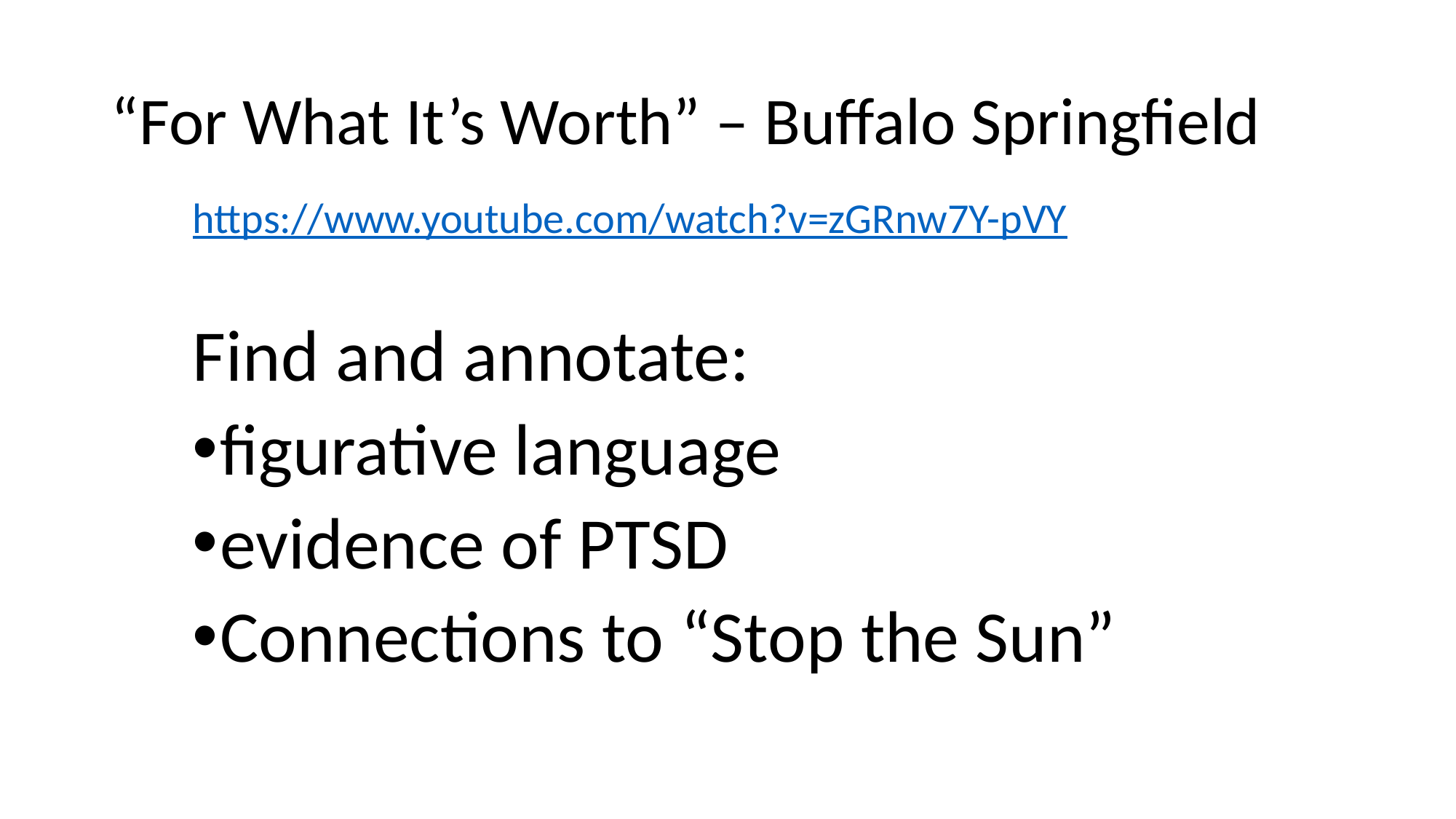

# “For What It’s Worth” – Buffalo Springfield
https://www.youtube.com/watch?v=zGRnw7Y-pVY

Find and annotate:
figurative language
evidence of PTSD
Connections to “Stop the Sun”